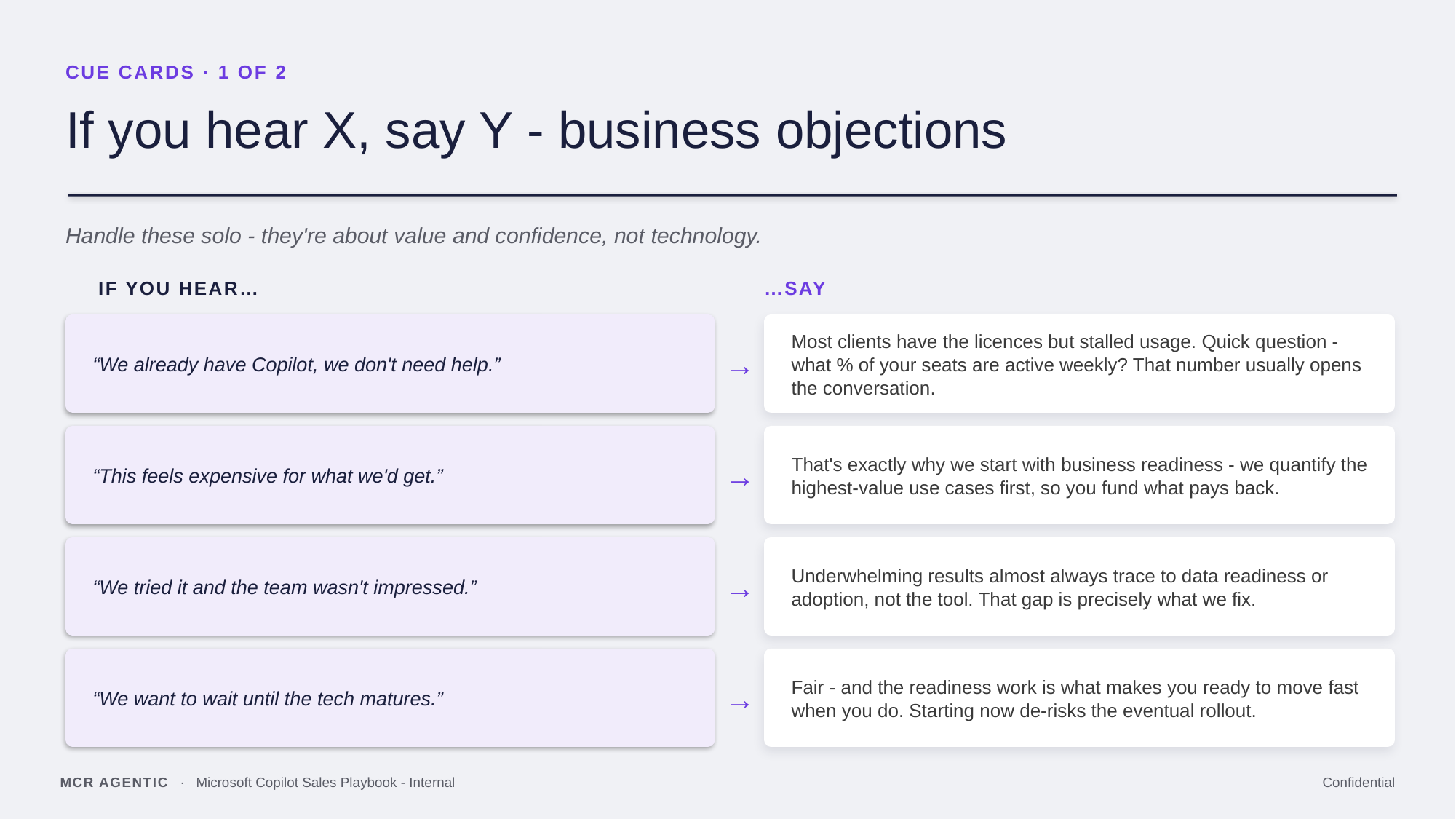

CUE CARDS · 1 OF 2
If you hear X, say Y - business objections

Handle these solo - they're about value and confidence, not technology.
IF YOU HEAR…
…SAY

→

“We already have Copilot, we don't need help.”
Most clients have the licences but stalled usage. Quick question - what % of your seats are active weekly? That number usually opens the conversation.

→

“This feels expensive for what we'd get.”
That's exactly why we start with business readiness - we quantify the highest-value use cases first, so you fund what pays back.

→

“We tried it and the team wasn't impressed.”
Underwhelming results almost always trace to data readiness or adoption, not the tool. That gap is precisely what we fix.

→

“We want to wait until the tech matures.”
Fair - and the readiness work is what makes you ready to move fast when you do. Starting now de-risks the eventual rollout.
MCR AGENTIC   ·   Microsoft Copilot Sales Playbook - Internal
Confidential